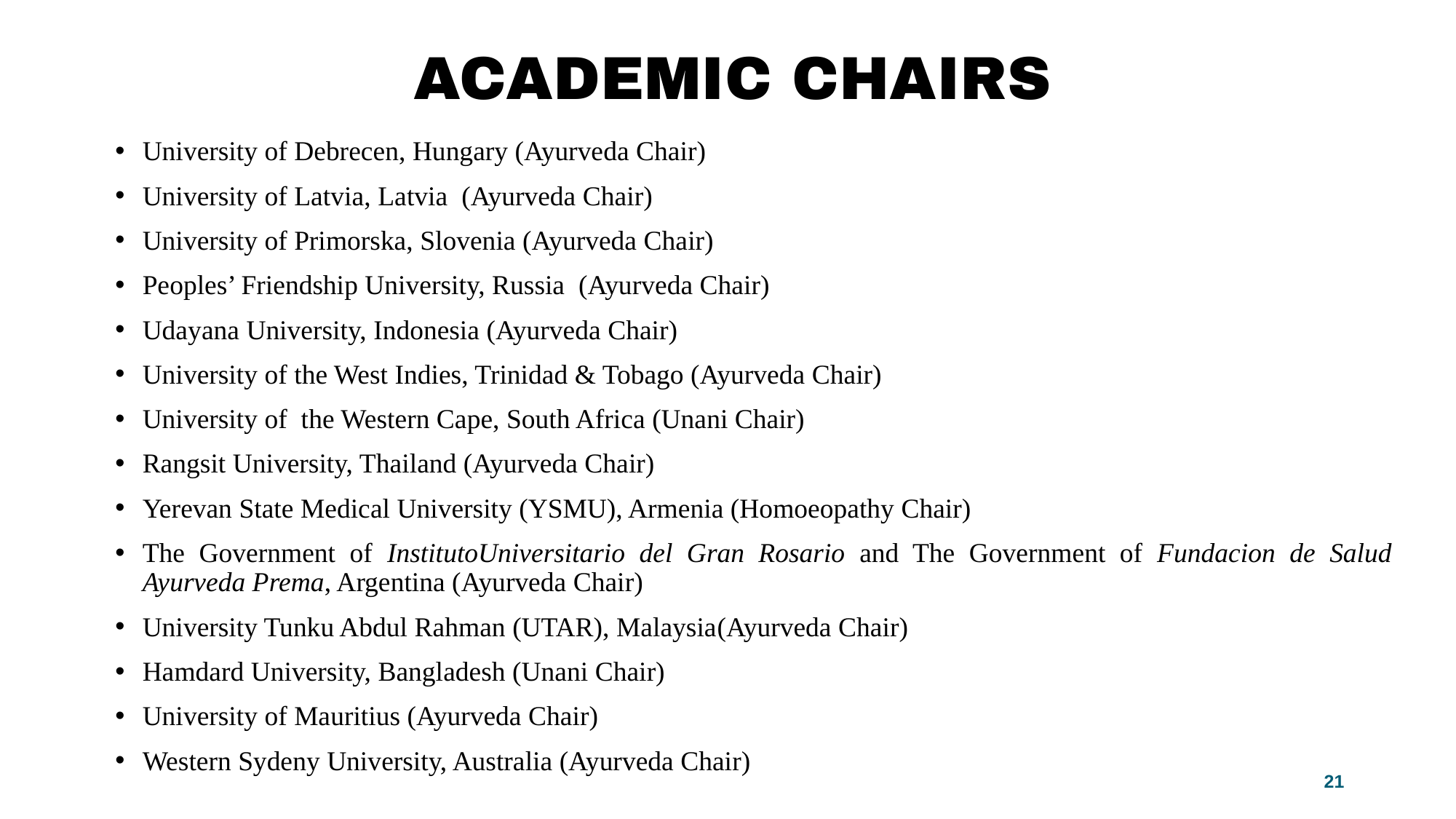

# ACADEMIC CHAIRS
University of Debrecen, Hungary (Ayurveda Chair)
University of Latvia, Latvia  (Ayurveda Chair)
University of Primorska, Slovenia (Ayurveda Chair)
Peoples’ Friendship University, Russia  (Ayurveda Chair)
Udayana University, Indonesia (Ayurveda Chair)
University of the West Indies, Trinidad & Tobago (Ayurveda Chair)
University of  the Western Cape, South Africa (Unani Chair)
Rangsit University, Thailand (Ayurveda Chair)
Yerevan State Medical University (YSMU), Armenia (Homoeopathy Chair)
The Government of InstitutoUniversitario del Gran Rosario and The Government of Fundacion de Salud Ayurveda Prema, Argentina (Ayurveda Chair)
University Tunku Abdul Rahman (UTAR), Malaysia(Ayurveda Chair)
Hamdard University, Bangladesh (Unani Chair)
University of Mauritius (Ayurveda Chair)
Western Sydeny University, Australia (Ayurveda Chair)
21